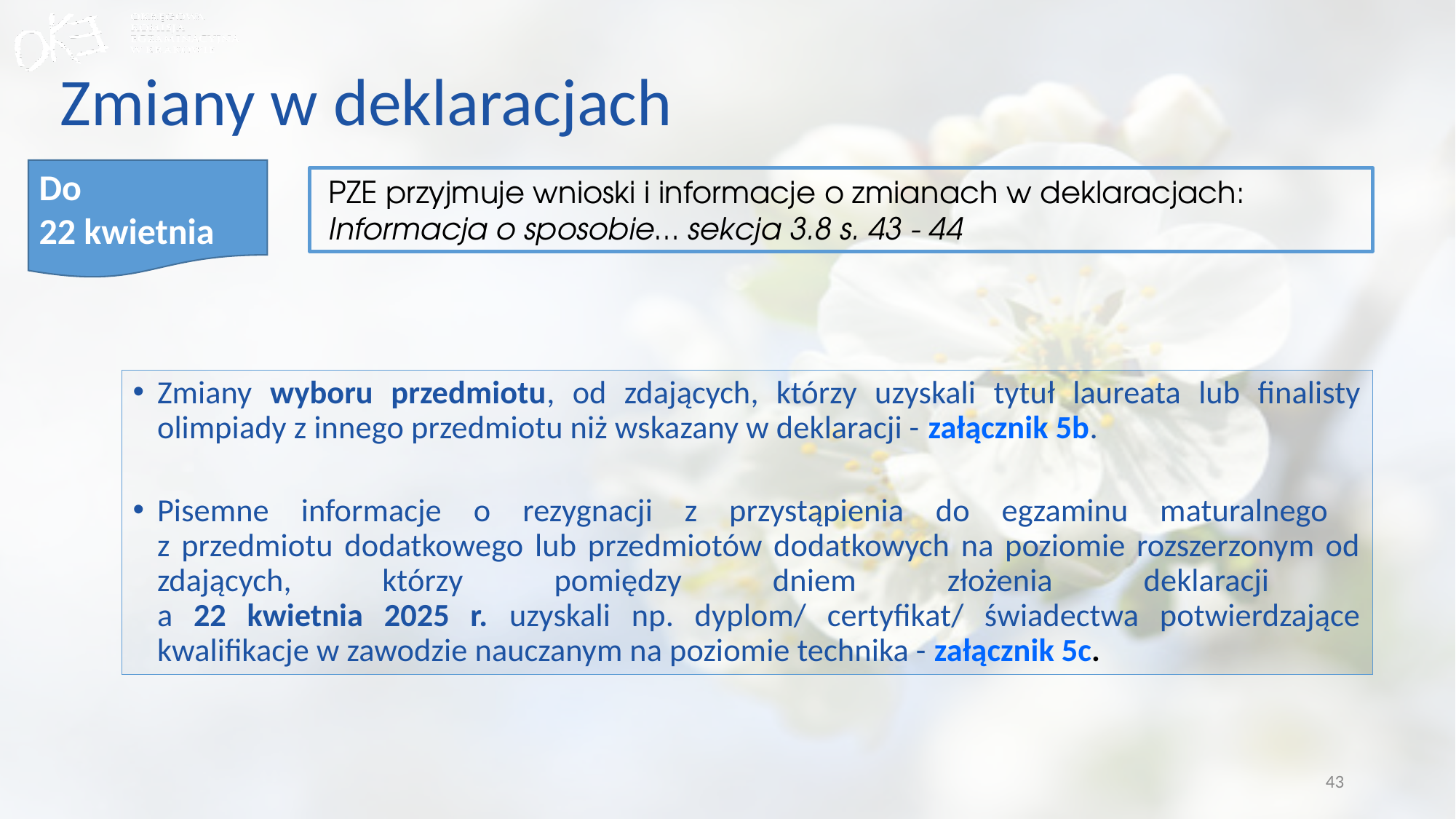

# Zmiany w deklaracjach
Do
22 kwietnia
 PZE przyjmuje wnioski i informacje o zmianach w deklaracjach:
 Informacja o sposobie… sekcja 3.8 s. 43 - 44
Zmiany wyboru przedmiotu, od zdających, którzy uzyskali tytuł laureata lub finalisty olimpiady z innego przedmiotu niż wskazany w deklaracji - załącznik 5b.
Pisemne informacje o rezygnacji z przystąpienia do egzaminu maturalnego
z przedmiotu dodatkowego lub przedmiotów dodatkowych na poziomie rozszerzonym od zdających, którzy pomiędzy dniem złożenia deklaracji
a 22 kwietnia 2025 r. uzyskali np. dyplom/ certyfikat/ świadectwa potwierdzające kwalifikacje w zawodzie nauczanym na poziomie technika - załącznik 5c.
43